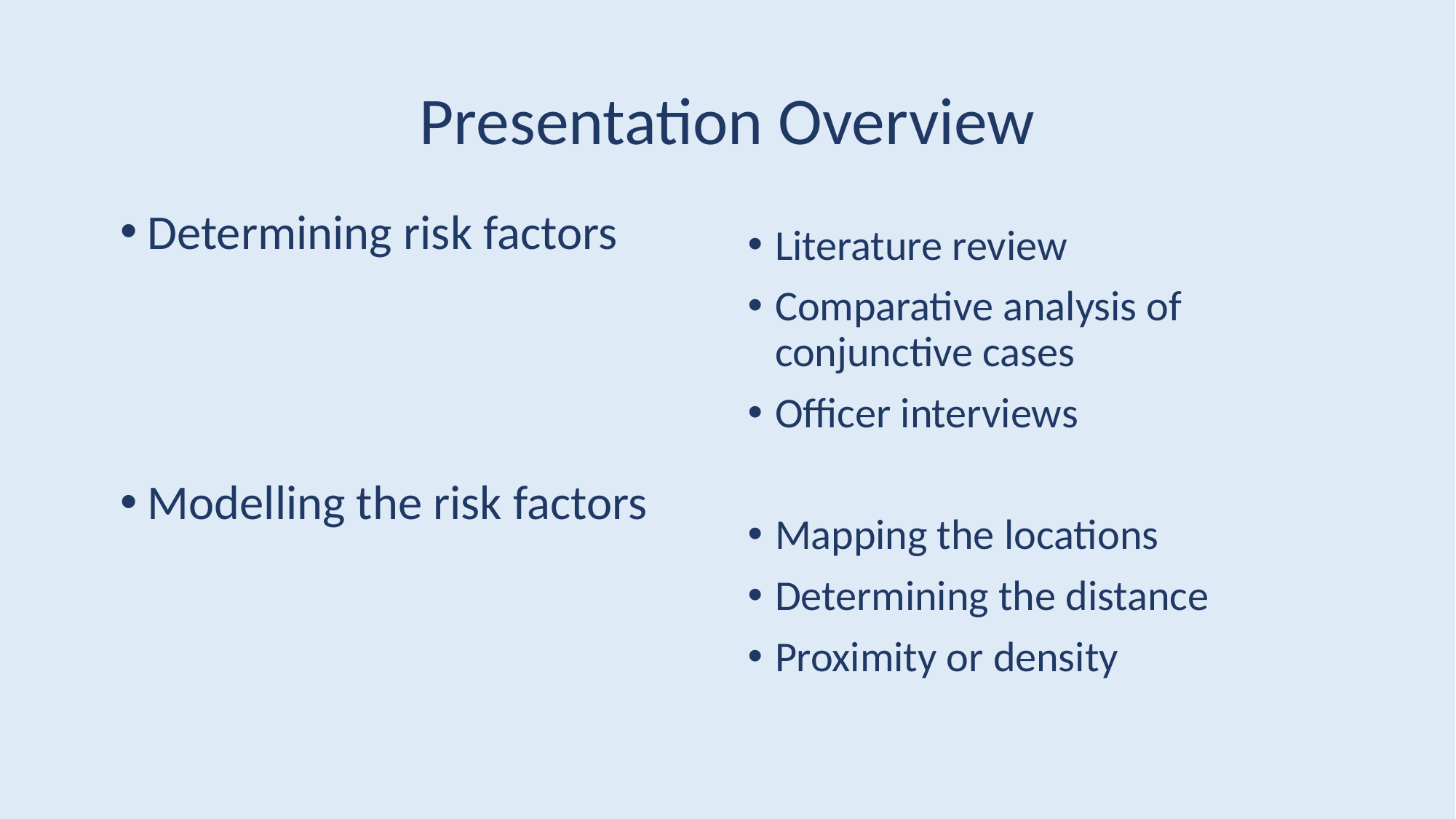

# Presentation Overview
Determining risk factors

Modelling the risk factors

Literature review
Comparative analysis of conjunctive cases
Officer interviews

Mapping the locations
Determining the distance
Proximity or density